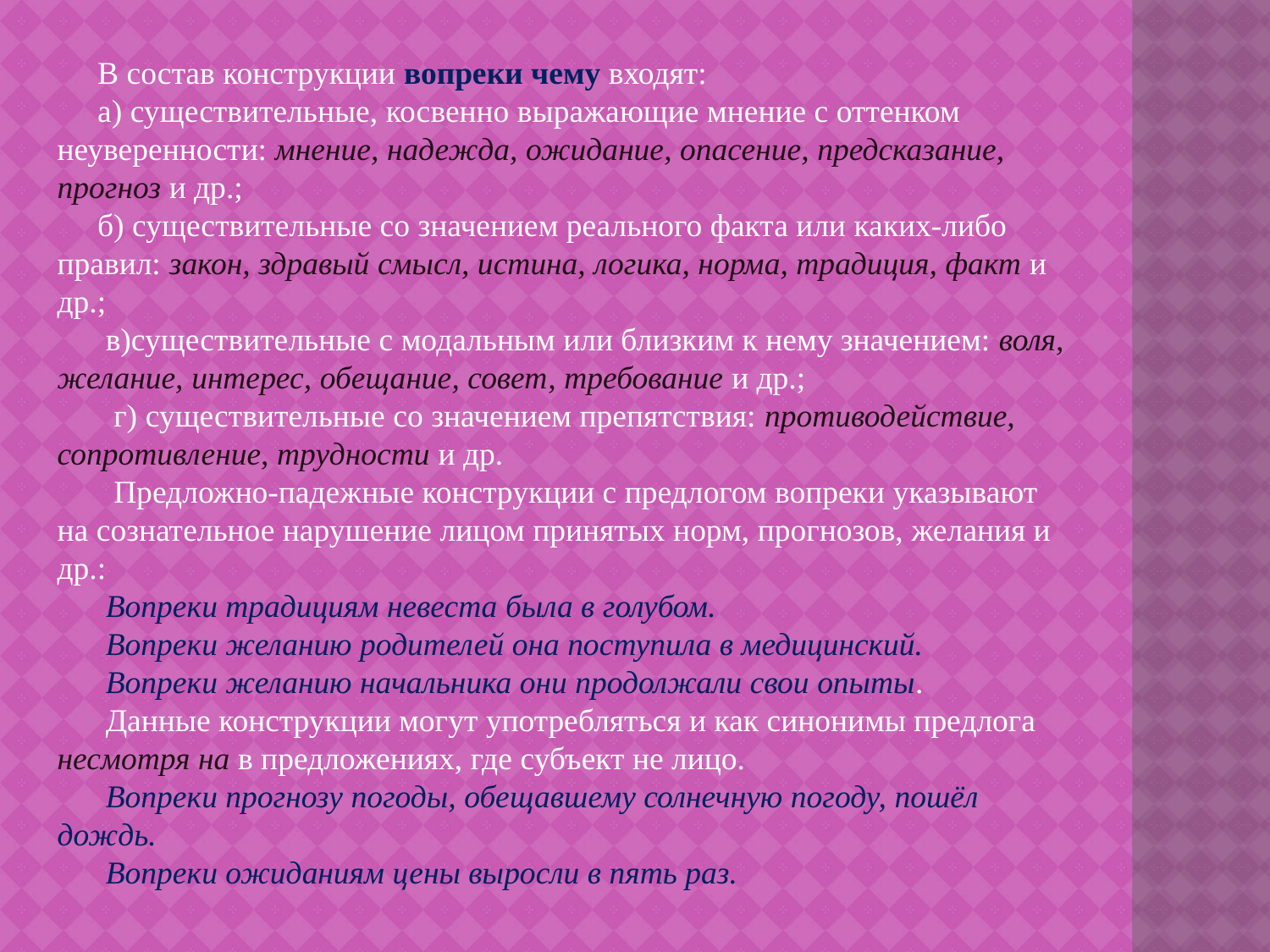

В состав конструкции вопреки чему входят:
     а) существительные, косвенно выражающие мнение с оттенком неуверенности: мнение, надежда, ожидание, опасение, предсказание, прогноз и др.;
     б) существительные со значением реального факта или каких-либо правил: закон, здравый смысл, истина, логика, норма, традиция, факт и др.;
      в)существительные с модальным или близким к нему значением: воля, желание, интерес, обещание, совет, требование и др.;
       г) существительные со значением препятствия: противодействие, сопротивление, трудности и др.
       Предложно-падежные конструкции с предлогом вопреки указывают на сознательное нарушение лицом принятых норм, прогнозов, желания и др.:
      Вопреки традициям невеста была в голубом.
      Вопреки желанию родителей она поступила в медицинский.
      Вопреки желанию начальника они продолжали свои опыты.
      Данные конструкции могут употребляться и как синонимы предлога несмотря на в предложениях, где субъект не лицо.
      Вопреки прогнозу погоды, обещавшему солнечную погоду, пошёл дождь.
      Вопреки ожиданиям цены выросли в пять раз.